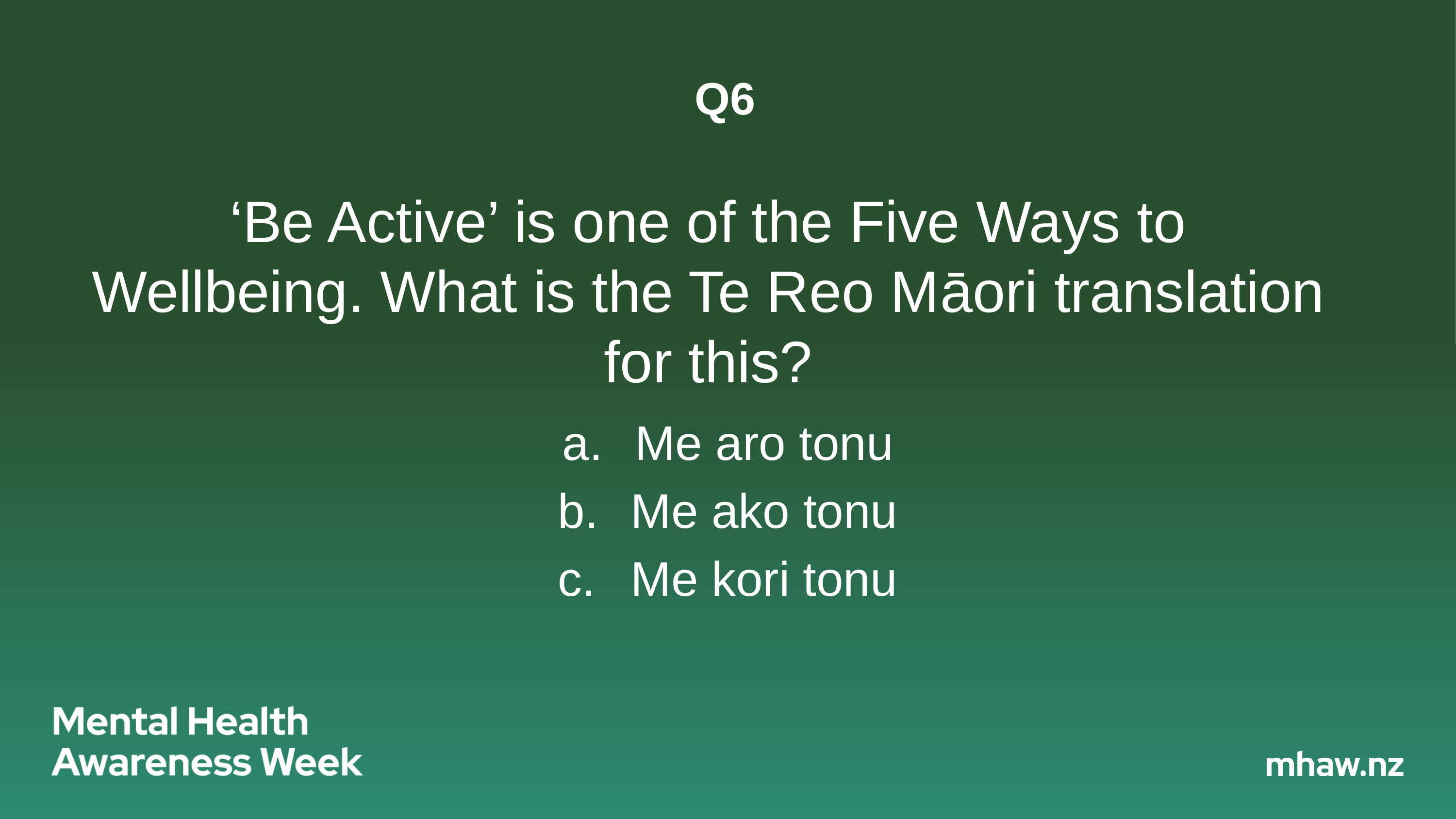

Q6
# ‘Be Active’ is one of the Five Ways to Wellbeing. What is the Te Reo Māori translation for this?
Me aro tonu
Me ako tonu
Me kori tonu